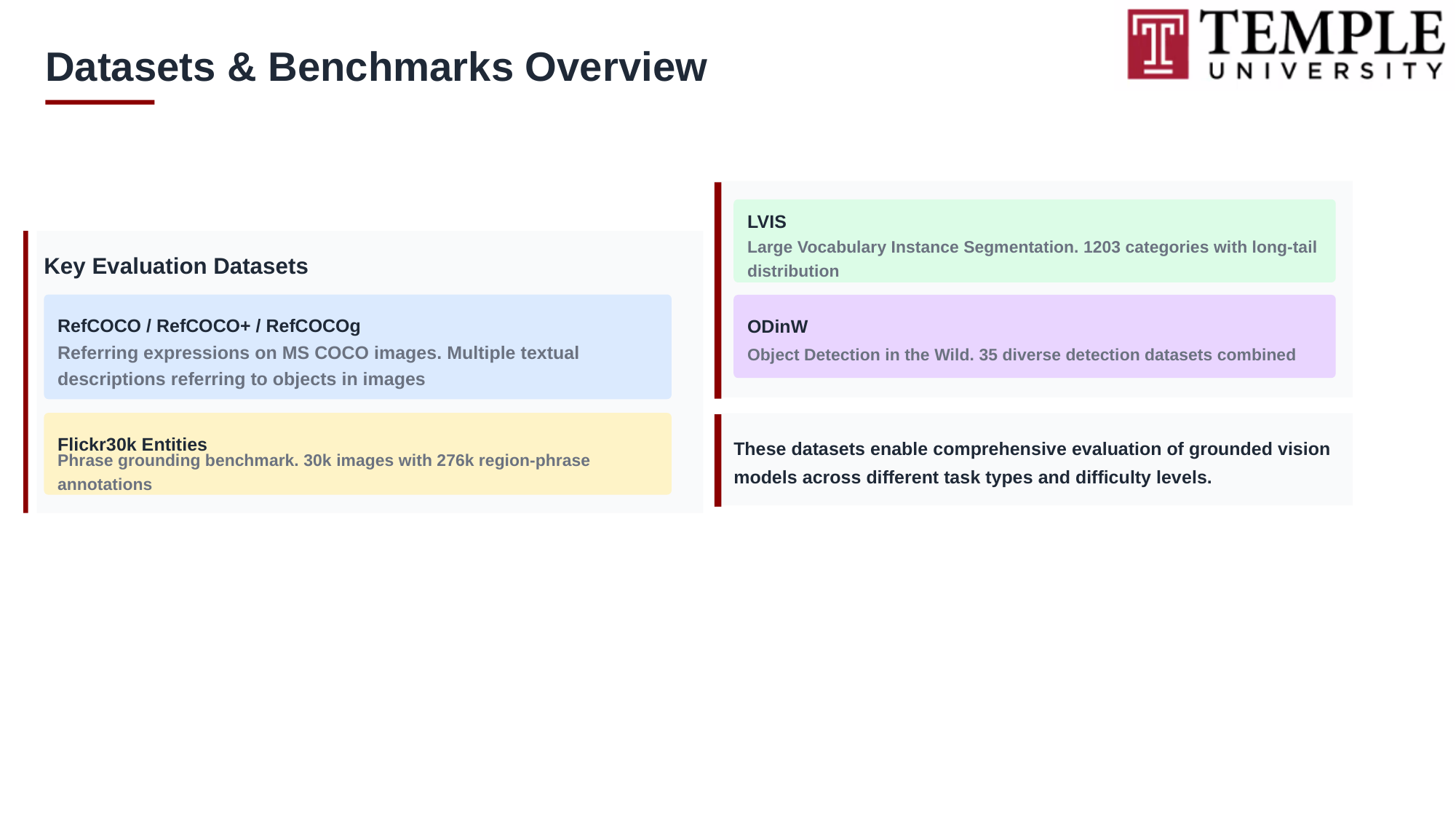

Datasets & Benchmarks Overview

LVIS

Key Evaluation Datasets

RefCOCO / RefCOCO+ / RefCOCOg
Referring expressions on MS COCO images. Multiple textual descriptions referring to objects in images

Flickr30k Entities
Phrase grounding benchmark. 30k images with 276k region-phrase annotations
Large Vocabulary Instance Segmentation. 1203 categories with long-tail distribution

ODinW
Object Detection in the Wild. 35 diverse detection datasets combined

These datasets enable comprehensive evaluation of grounded vision models across different task types and difficulty levels.